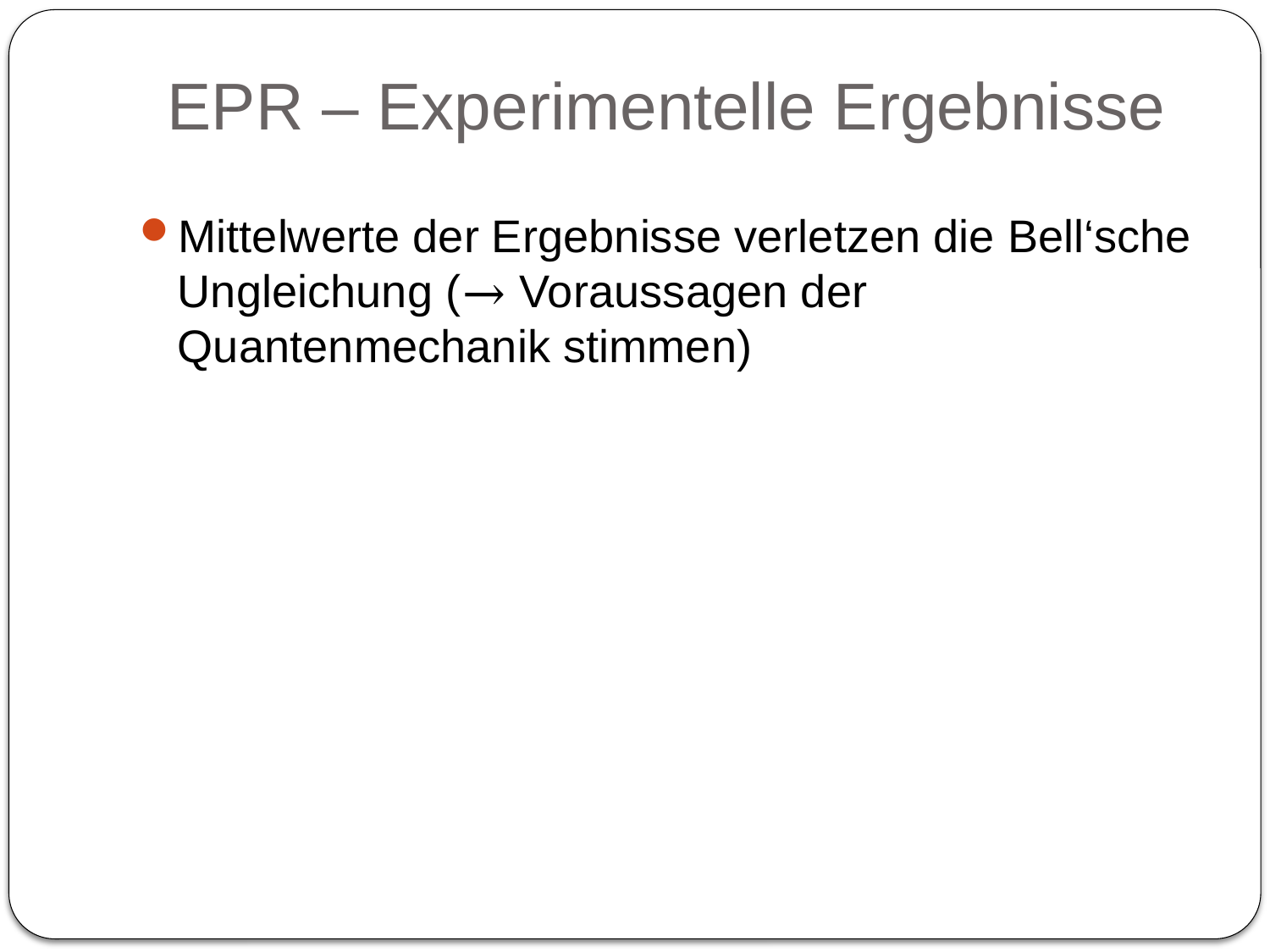

# EPR – Experimentelle Ergebnisse
Mittelwerte der Ergebnisse verletzen die Bell‘sche Ungleichung (→ Voraussagen der Quantenmechanik stimmen)